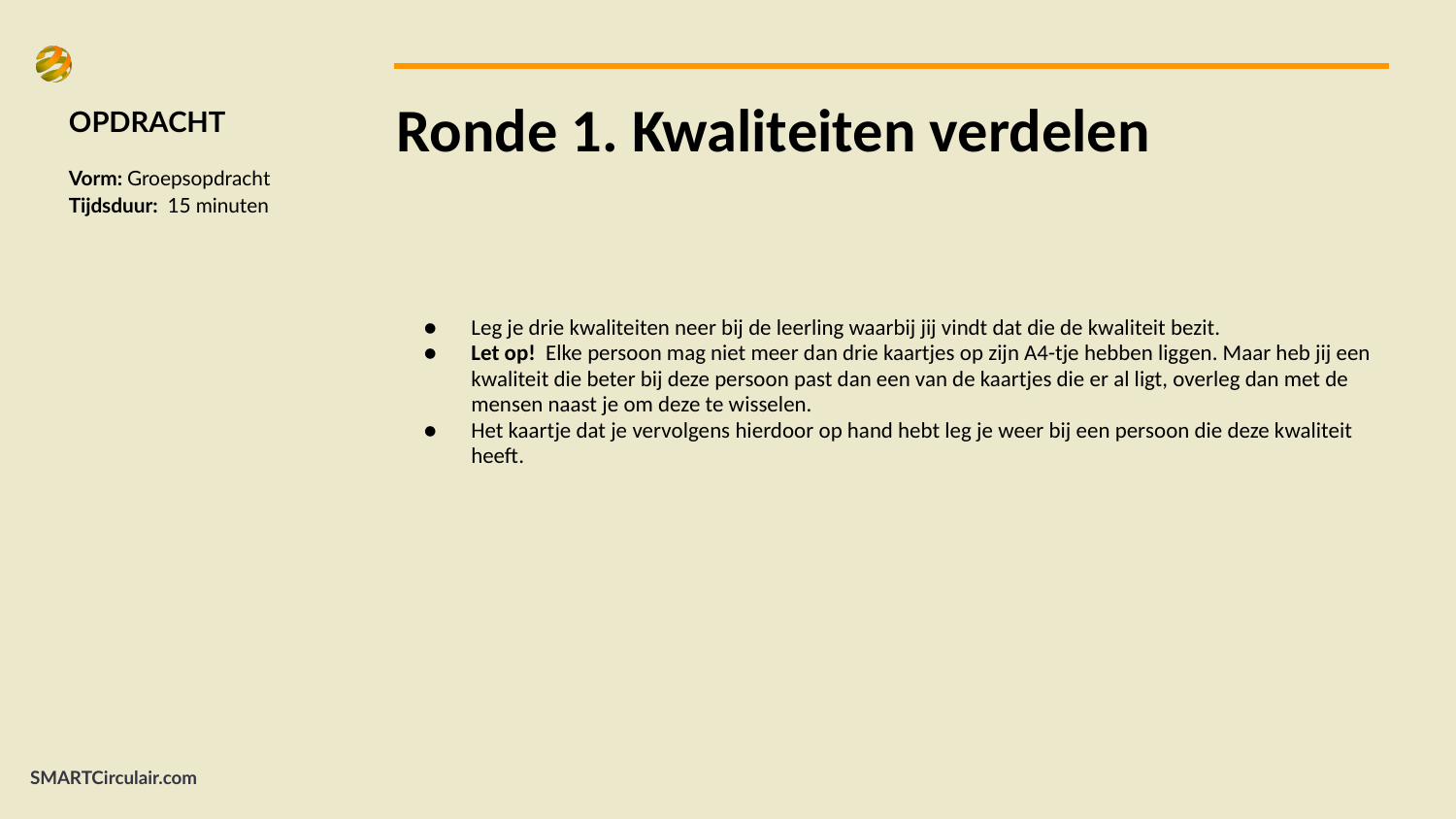

OPDRACHT
Vorm: Groepsopdracht
Tijdsduur:  15 minuten
# Ronde 1. Kwaliteiten verdelen

Leg je drie kwaliteiten neer bij de leerling waarbij jij vindt dat die de kwaliteit bezit.
Let op!  Elke persoon mag niet meer dan drie kaartjes op zijn A4-tje hebben liggen. Maar heb jij een kwaliteit die beter bij deze persoon past dan een van de kaartjes die er al ligt, overleg dan met de mensen naast je om deze te wisselen.
Het kaartje dat je vervolgens hierdoor op hand hebt leg je weer bij een persoon die deze kwaliteit heeft.